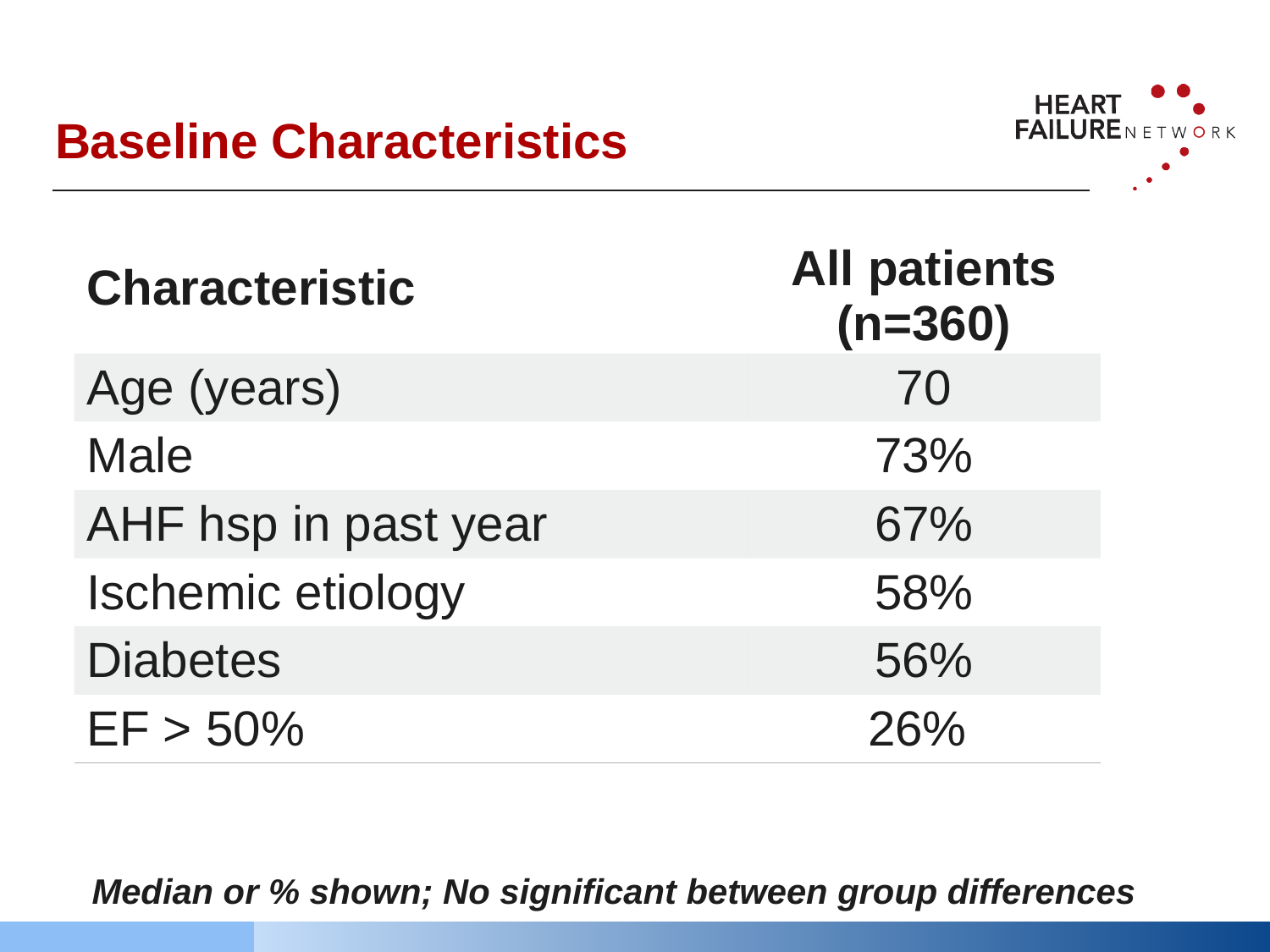

# Baseline Characteristics
| Characteristic | All patients (n=360) |
| --- | --- |
| Age (years) | 70 |
| Male | 73% |
| AHF hsp in past year | 67% |
| Ischemic etiology | 58% |
| Diabetes | 56% |
| EF > 50% | 26% |
Median or % shown; No significant between group differences